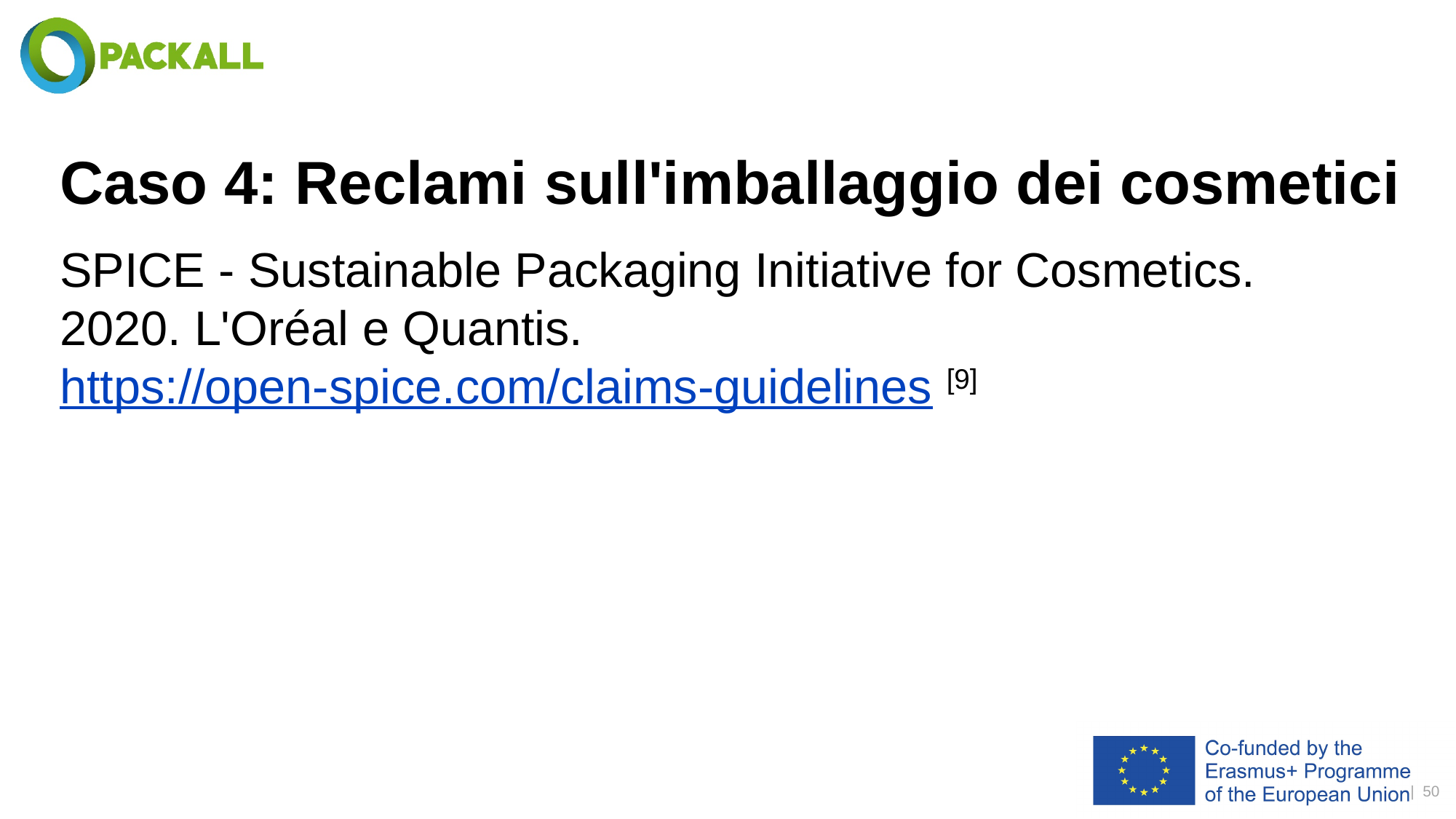

# Caso 4: Reclami sull'imballaggio dei cosmetici

SPICE - Sustainable Packaging Initiative for Cosmetics. 2020. L'Oréal e Quantis. https://open-spice.com/claims-guidelines [9]
|  50